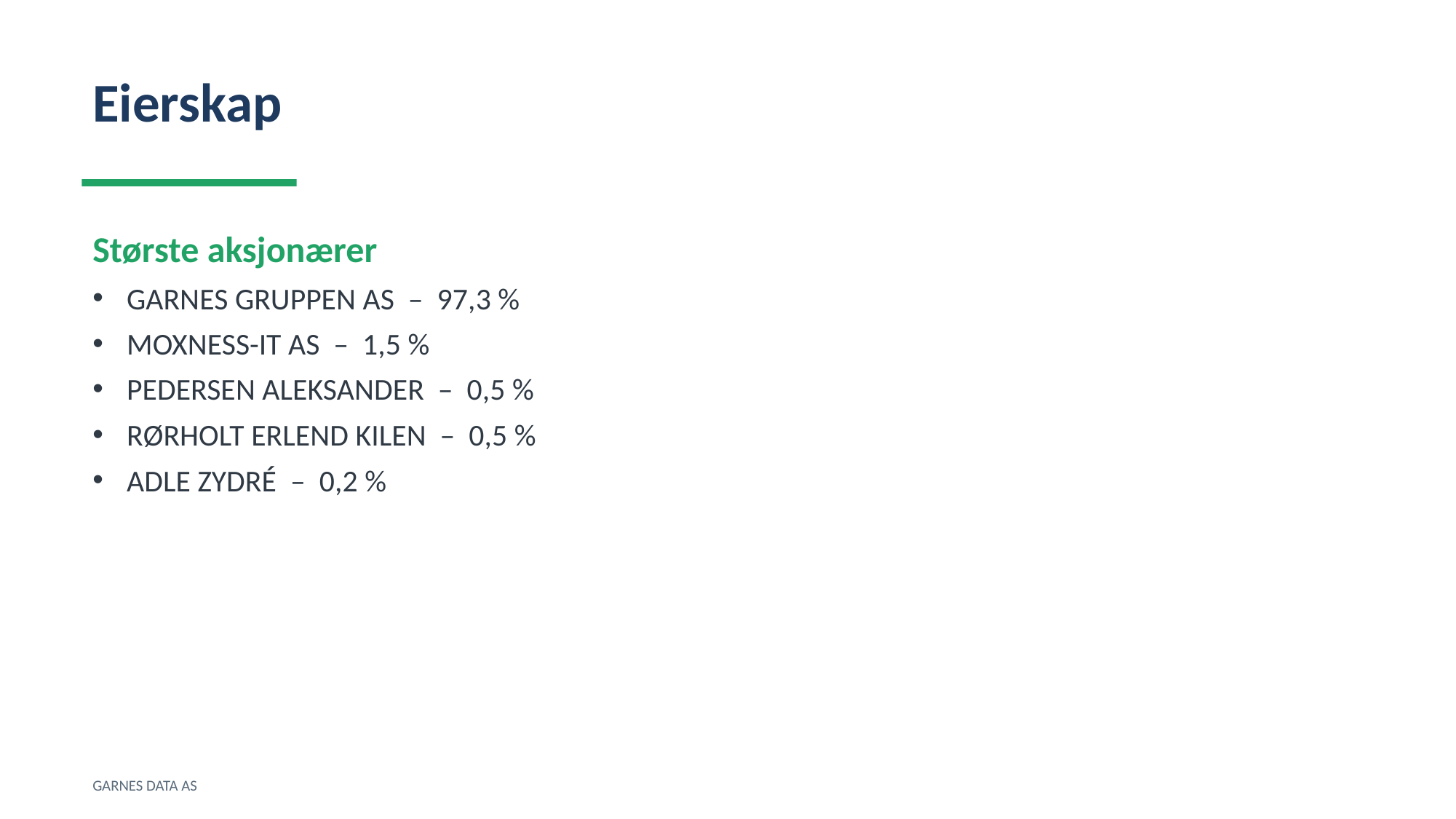

Eierskap

Største aksjonærer
GARNES GRUPPEN AS  –  97,3 %
MOXNESS-IT AS  –  1,5 %
PEDERSEN ALEKSANDER  –  0,5 %
RØRHOLT ERLEND KILEN  –  0,5 %
ADLE ZYDRÉ  –  0,2 %
GARNES DATA AS